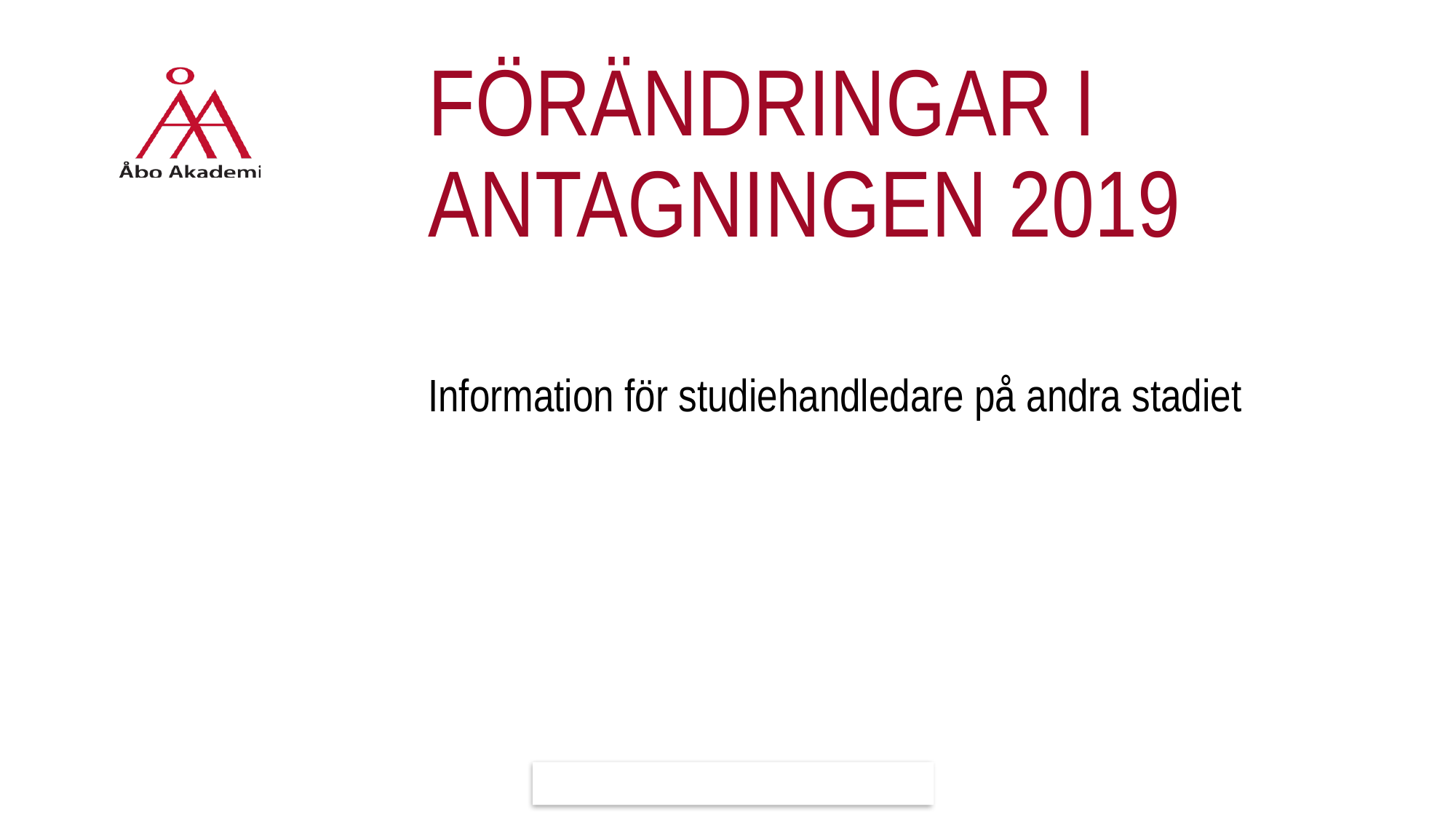

# Förändringar i antagningen 2019
Information för studiehandledare på andra stadiet